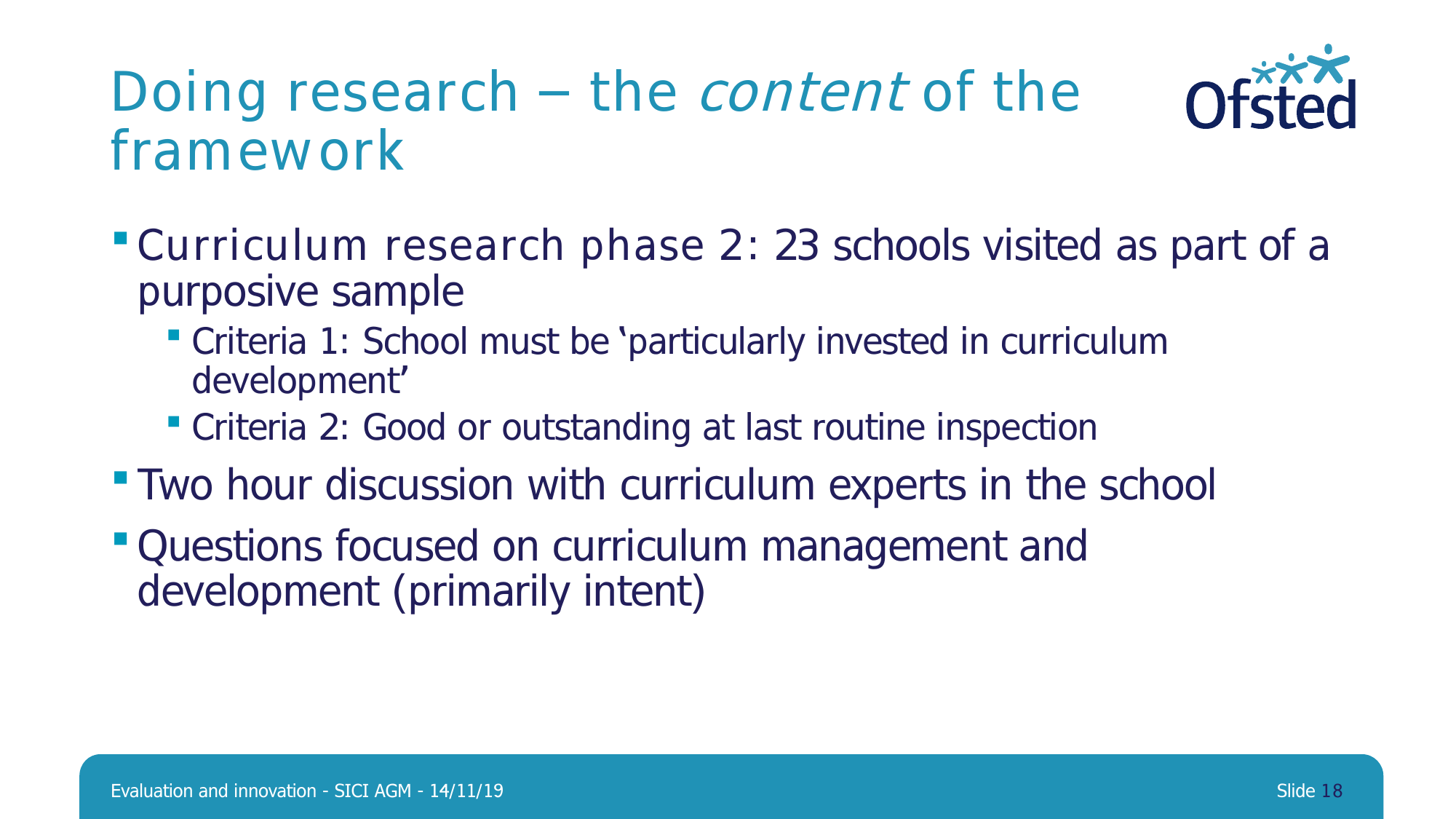

# Doing research – the content of the framework
Curriculum research phase 2: 23 schools visited as part of a purposive sample
Criteria 1: School must be ‘particularly invested in curriculum development’
Criteria 2: Good or outstanding at last routine inspection
Two hour discussion with curriculum experts in the school
Questions focused on curriculum management and development (primarily intent)

Evaluation and innovation - SICI AGM - 14/11/19
Slide 18